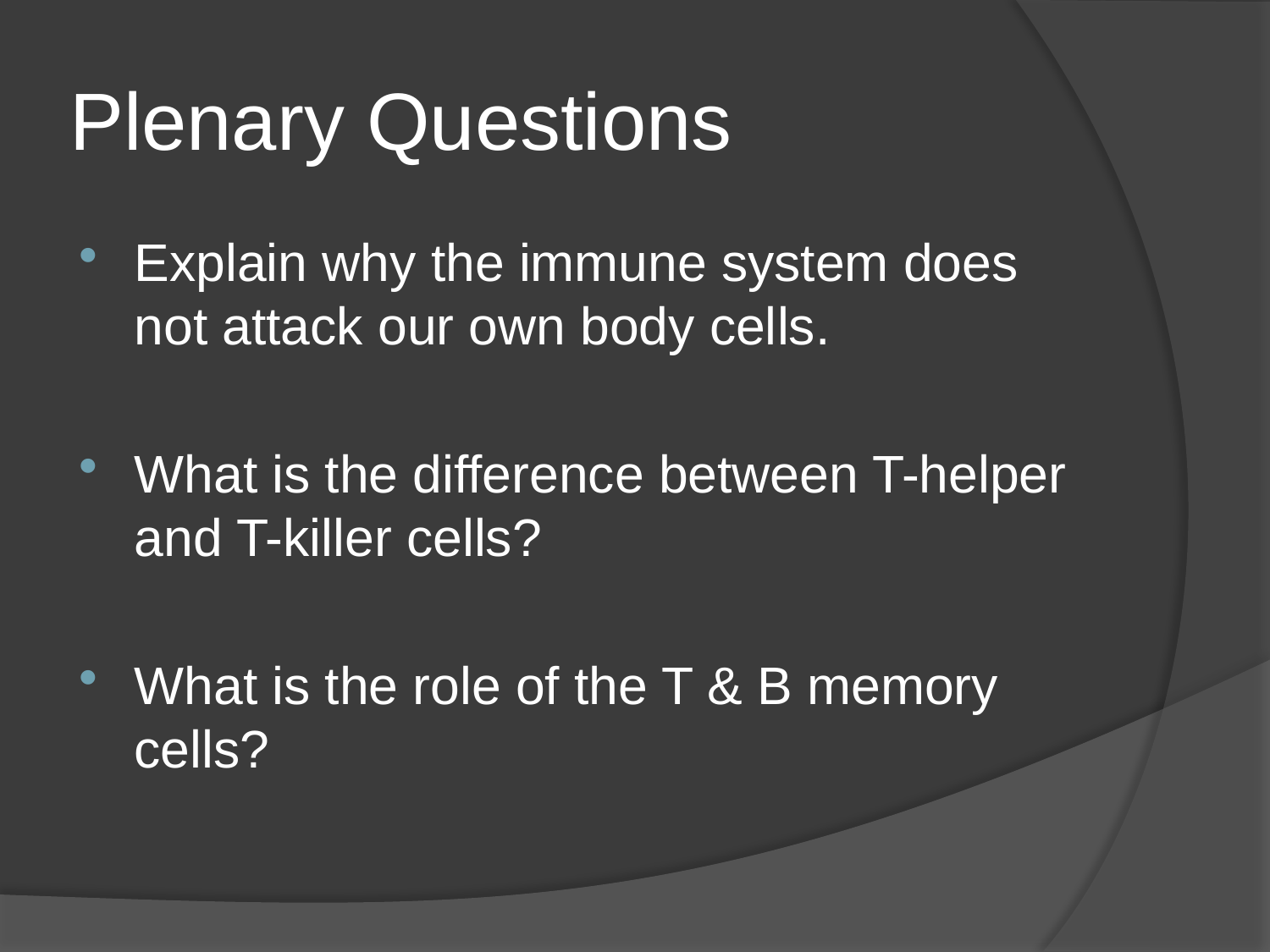

# Plenary Questions
Explain why the immune system does not attack our own body cells.

What is the difference between T-helper and T-killer cells?

What is the role of the T & B memory cells?